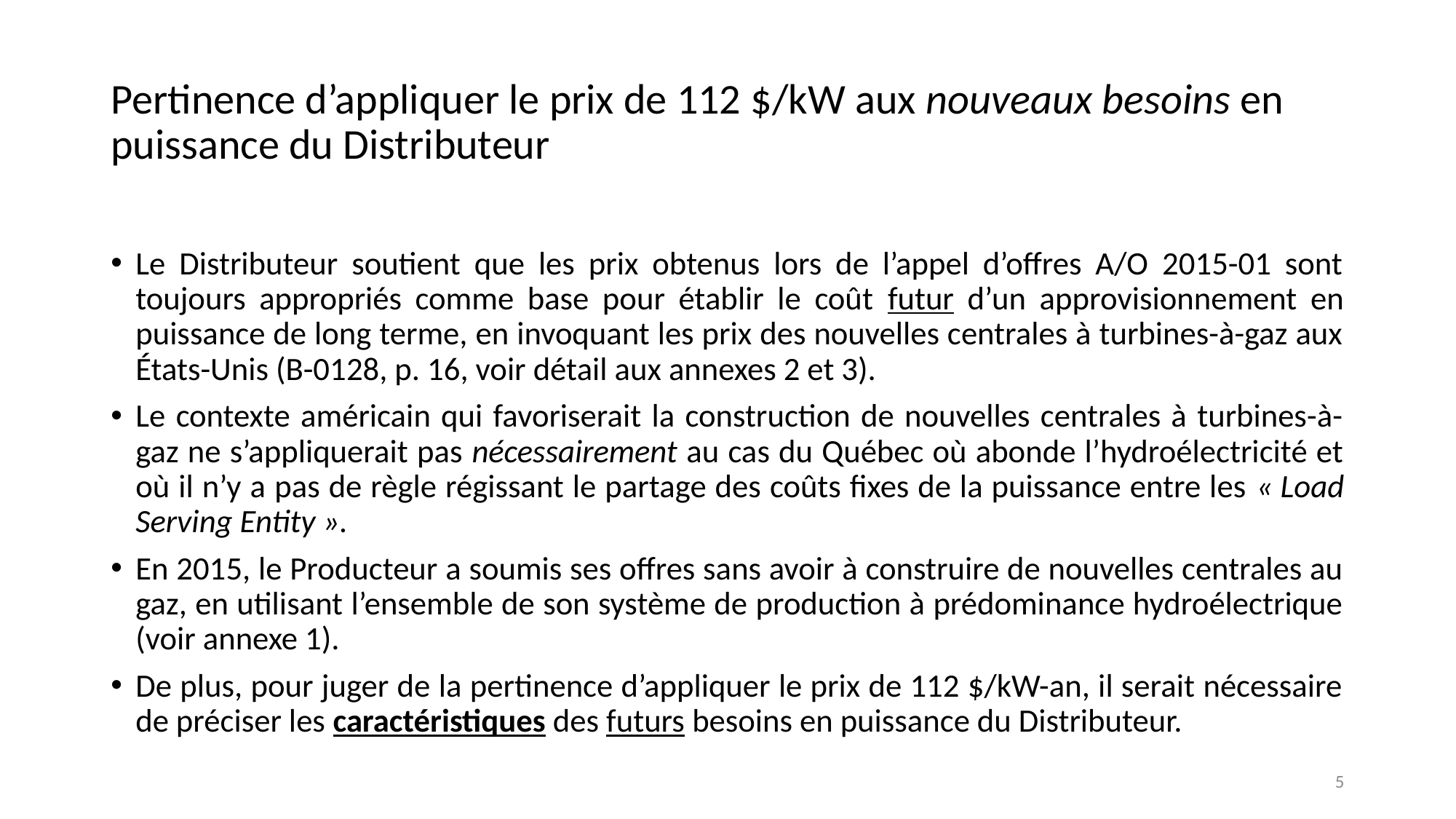

# Pertinence d’appliquer le prix de 112 $/kW aux nouveaux besoins en puissance du Distributeur
Le Distributeur soutient que les prix obtenus lors de l’appel d’offres A/O 2015-01 sont toujours appropriés comme base pour établir le coût futur d’un approvisionnement en puissance de long terme, en invoquant les prix des nouvelles centrales à turbines-à-gaz aux États-Unis (B-0128, p. 16, voir détail aux annexes 2 et 3).
Le contexte américain qui favoriserait la construction de nouvelles centrales à turbines-à-gaz ne s’appliquerait pas nécessairement au cas du Québec où abonde l’hydroélectricité et où il n’y a pas de règle régissant le partage des coûts fixes de la puissance entre les « Load Serving Entity ».
En 2015, le Producteur a soumis ses offres sans avoir à construire de nouvelles centrales au gaz, en utilisant l’ensemble de son système de production à prédominance hydroélectrique (voir annexe 1).
De plus, pour juger de la pertinence d’appliquer le prix de 112 $/kW-an, il serait nécessaire de préciser les caractéristiques des futurs besoins en puissance du Distributeur.

5